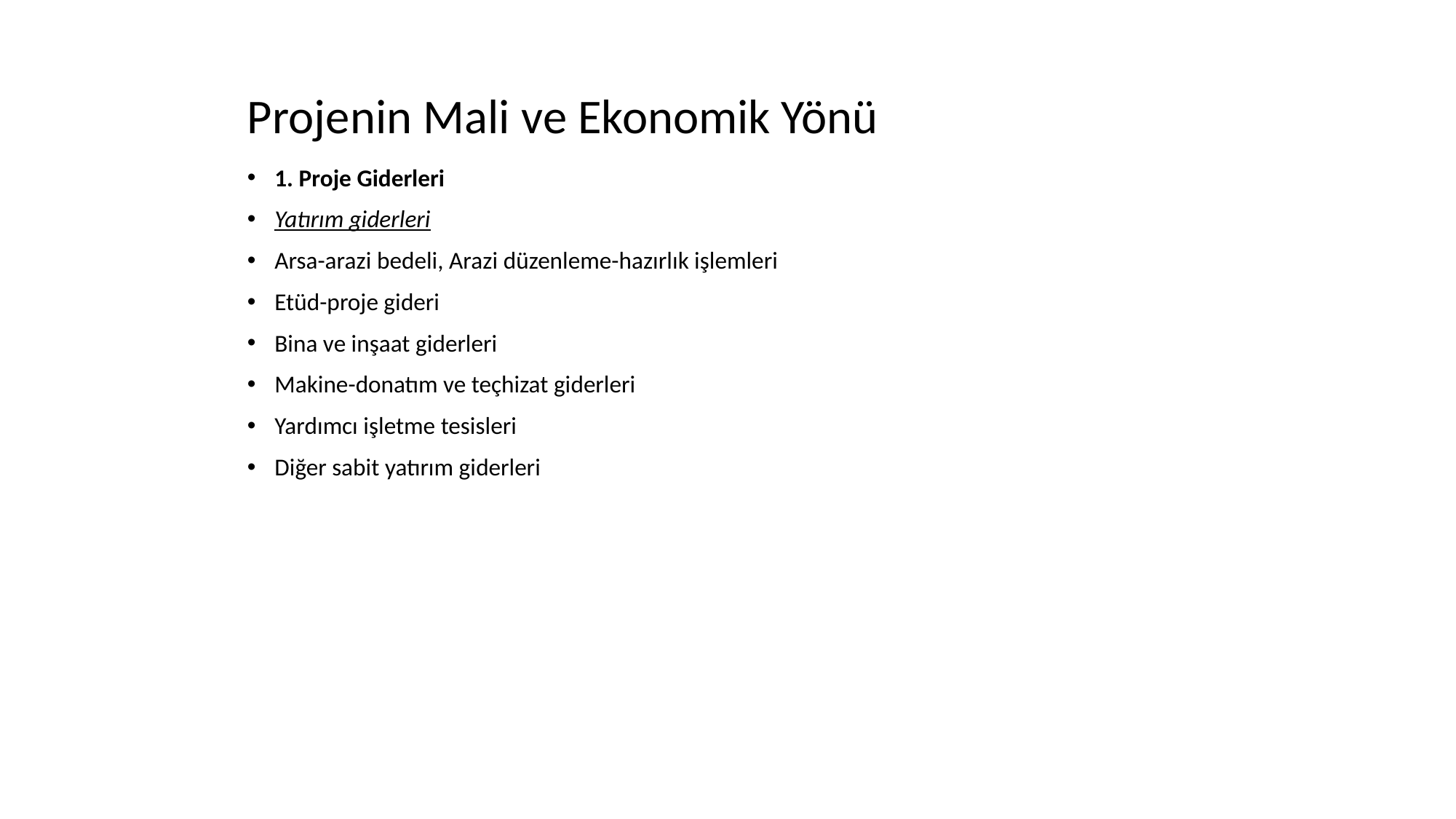

# Projenin Mali ve Ekonomik Yönü
1. Proje Giderleri
Yatırım giderleri
Arsa-arazi bedeli, Arazi düzenleme-hazırlık işlemleri
Etüd-proje gideri
Bina ve inşaat giderleri
Makine-donatım ve teçhizat giderleri
Yardımcı işletme tesisleri
Diğer sabit yatırım giderleri